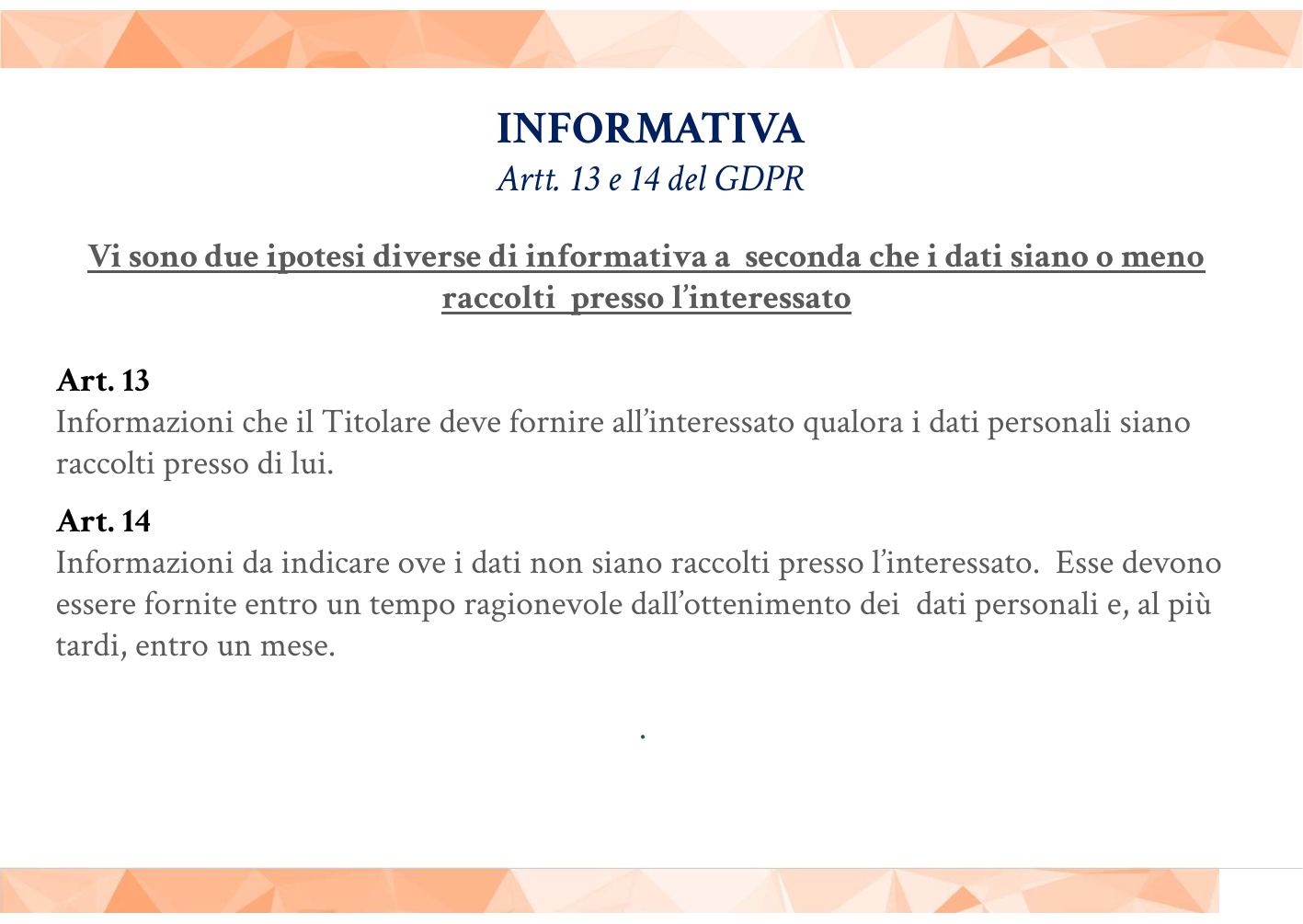

# INFORMATIVA Artt. 13 e 14 del GDPR
Vi sono due ipotesi diverse di informativa a  seconda che i dati siano o meno raccolti  presso l’interessato

Art. 13
Informazioni che il Titolare deve fornire all’interessato qualora i dati personali siano raccolti presso di lui.

Art. 14
Informazioni da indicare ove i dati non siano raccolti presso l’interessato.  Esse devono essere fornite entro un tempo ragionevole dall’ottenimento dei  dati personali e, al più tardi, entro un mese.

.